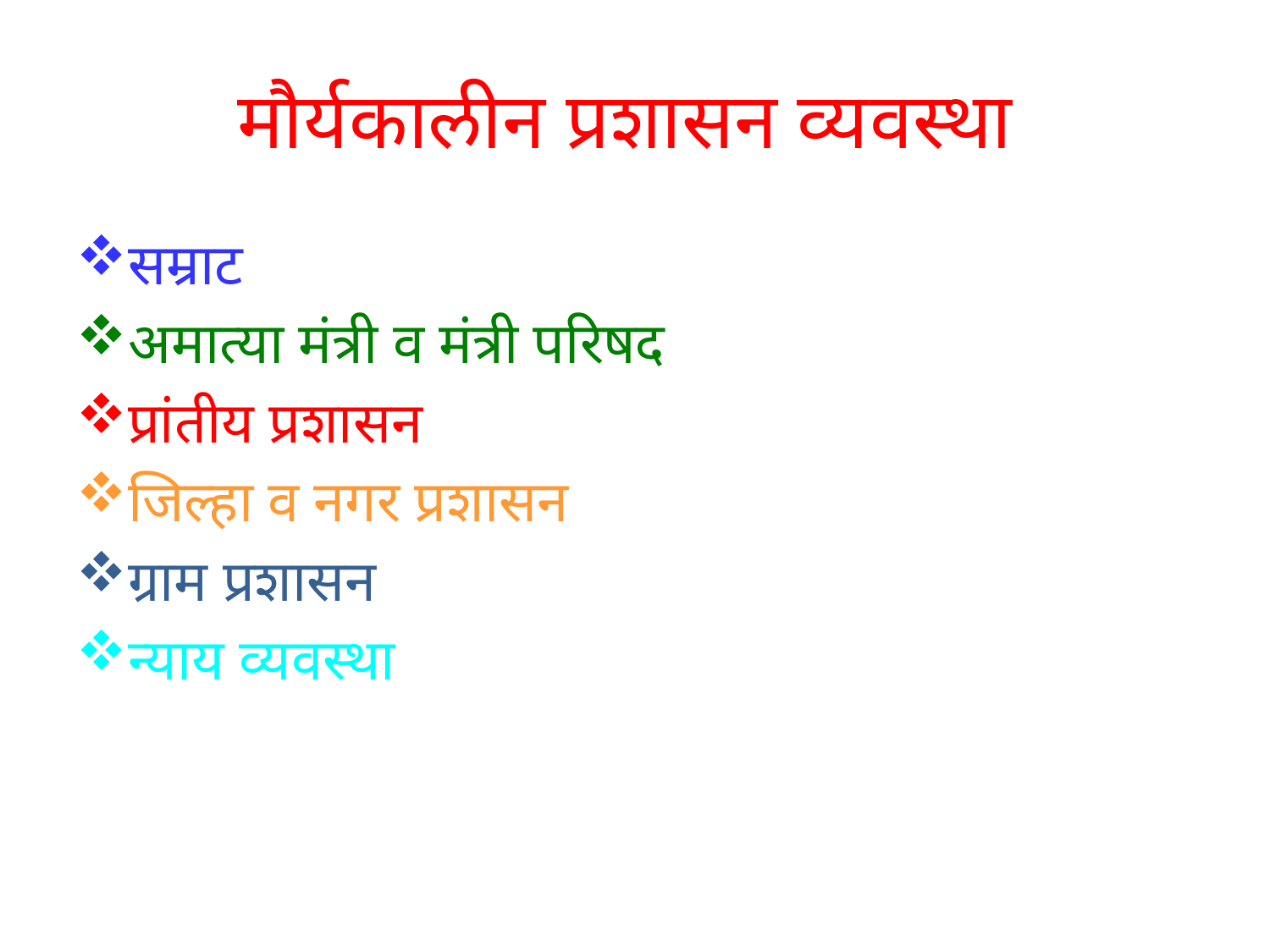

# मौर्यकालीन प्रशासन व्यवस्था
सम्राट
अमात्या मंत्री व मंत्री परिषद
प्रांतीय प्रशासन
जिल्हा व नगर प्रशासन
ग्राम प्रशासन
न्याय व्यवस्था